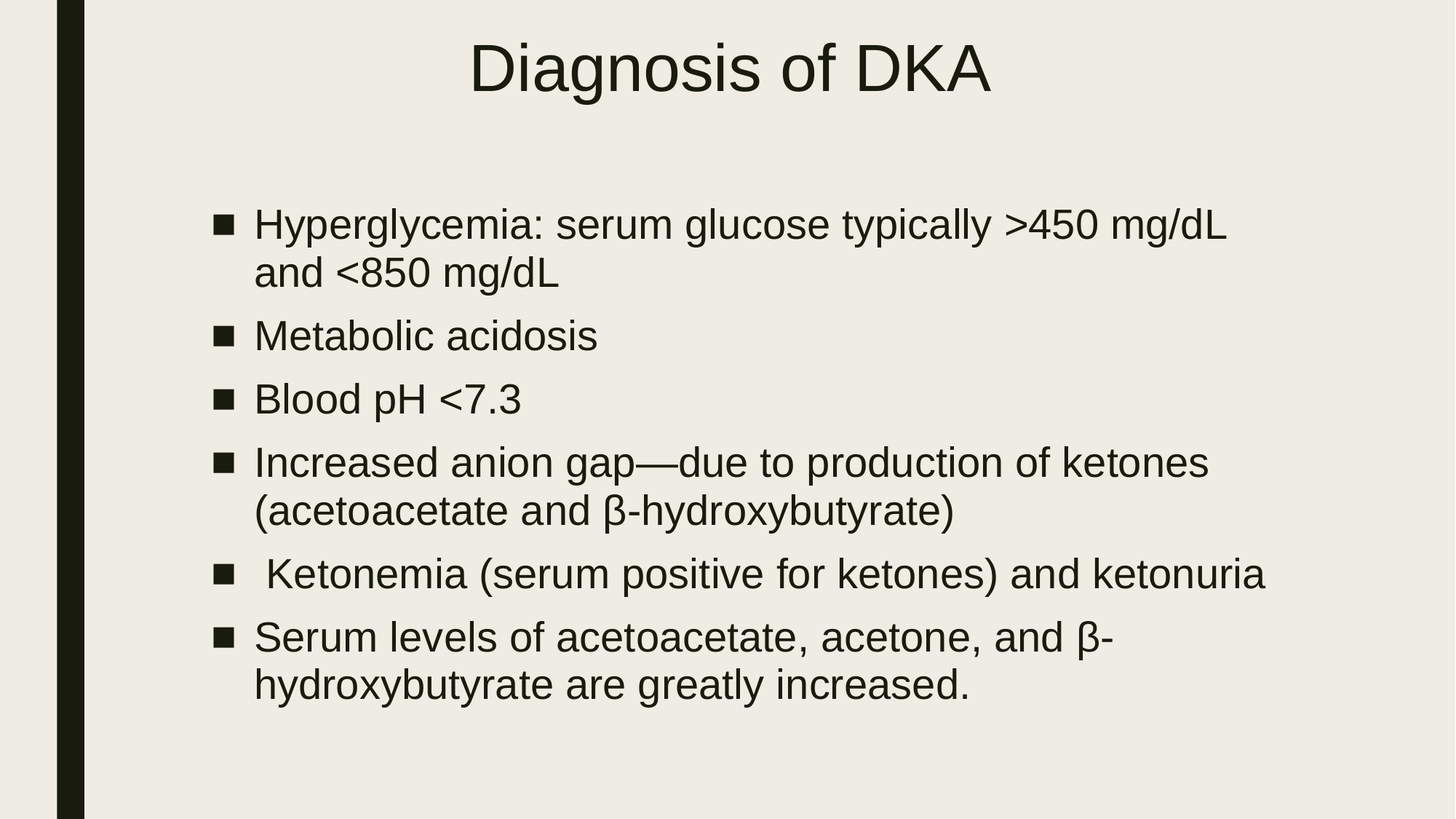

# Diagnosis of DKA
Hyperglycemia: serum glucose typically >450 mg/dL and <850 mg/dL
Metabolic acidosis
Blood pH <7.3
Increased anion gap—due to production of ketones (acetoacetate and β-hydroxybutyrate)
 Ketonemia (serum positive for ketones) and ketonuria
Serum levels of acetoacetate, acetone, and β-hydroxybutyrate are greatly increased.